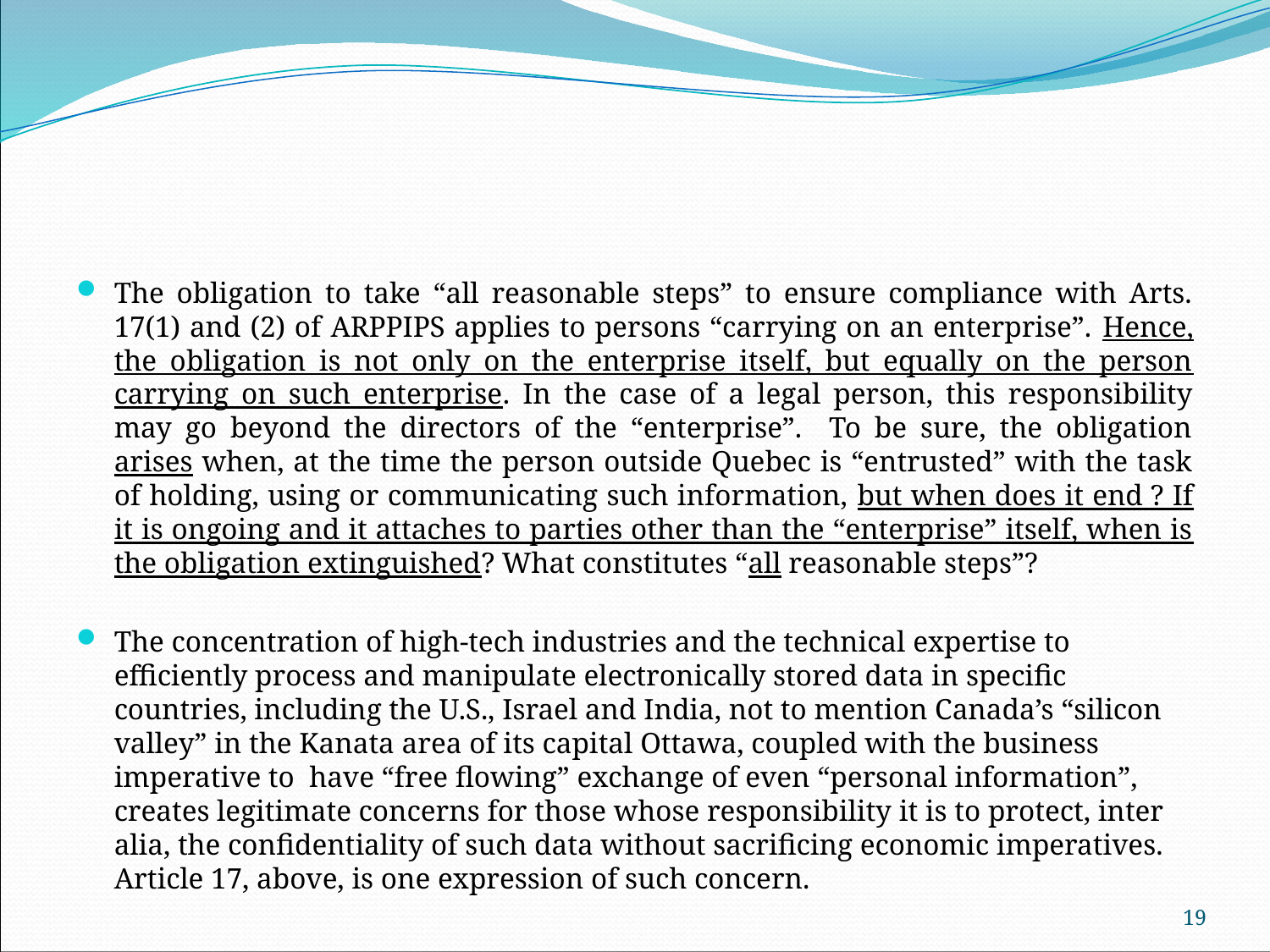

#
The obligation to take “all reasonable steps” to ensure compliance with Arts. 17(1) and (2) of ARPPIPS applies to persons “carrying on an enterprise”. Hence, the obligation is not only on the enterprise itself, but equally on the person carrying on such enterprise. In the case of a legal person, this responsibility may go beyond the directors of the “enterprise”.  To be sure, the obligation arises when, at the time the person outside Quebec is “entrusted” with the task of holding, using or communicating such information, but when does it end ? If it is ongoing and it attaches to parties other than the “enterprise” itself, when is the obligation extinguished? What constitutes “all reasonable steps”?

The concentration of high-tech industries and the technical expertise to efficiently process and manipulate electronically stored data in specific countries, including the U.S., Israel and India, not to mention Canada’s “silicon valley” in the Kanata area of its capital Ottawa, coupled with the business imperative to  have “free flowing” exchange of even “personal information”, creates legitimate concerns for those whose responsibility it is to protect, inter alia, the confidentiality of such data without sacrificing economic imperatives.  Article 17, above, is one expression of such concern.

19